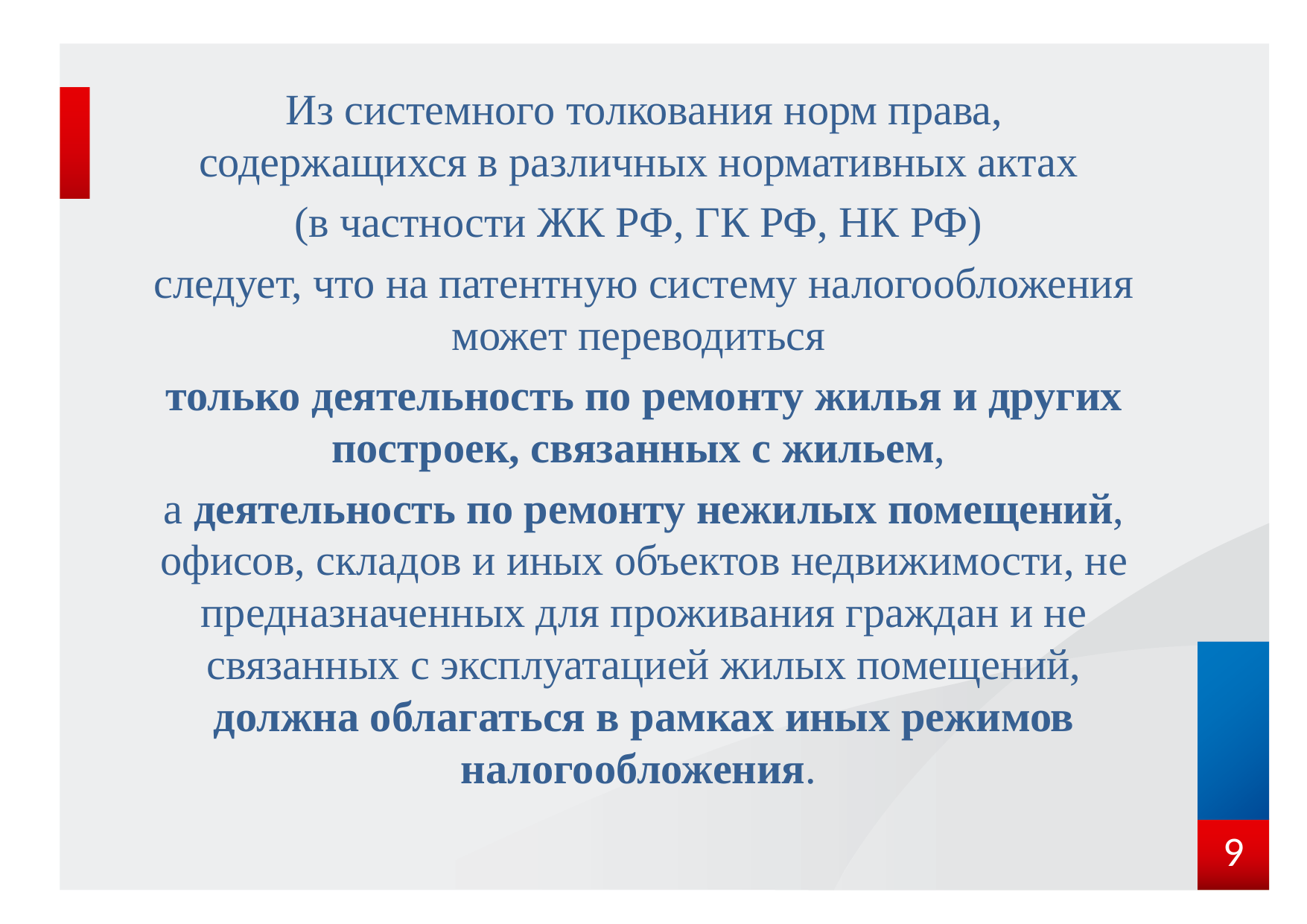

Из системного толкования норм права, содержащихся в различных нормативных актах
(в частности ЖК РФ, ГК РФ, НК РФ)
следует, что на патентную систему налогообложения может переводиться
только деятельность по ремонту жилья и других построек, связанных с жильем,
а деятельность по ремонту нежилых помещений, офисов, складов и иных объектов недвижимости, не предназначенных для проживания граждан и не связанных с эксплуатацией жилых помещений, должна облагаться в рамках иных режимов налогообложения.
9